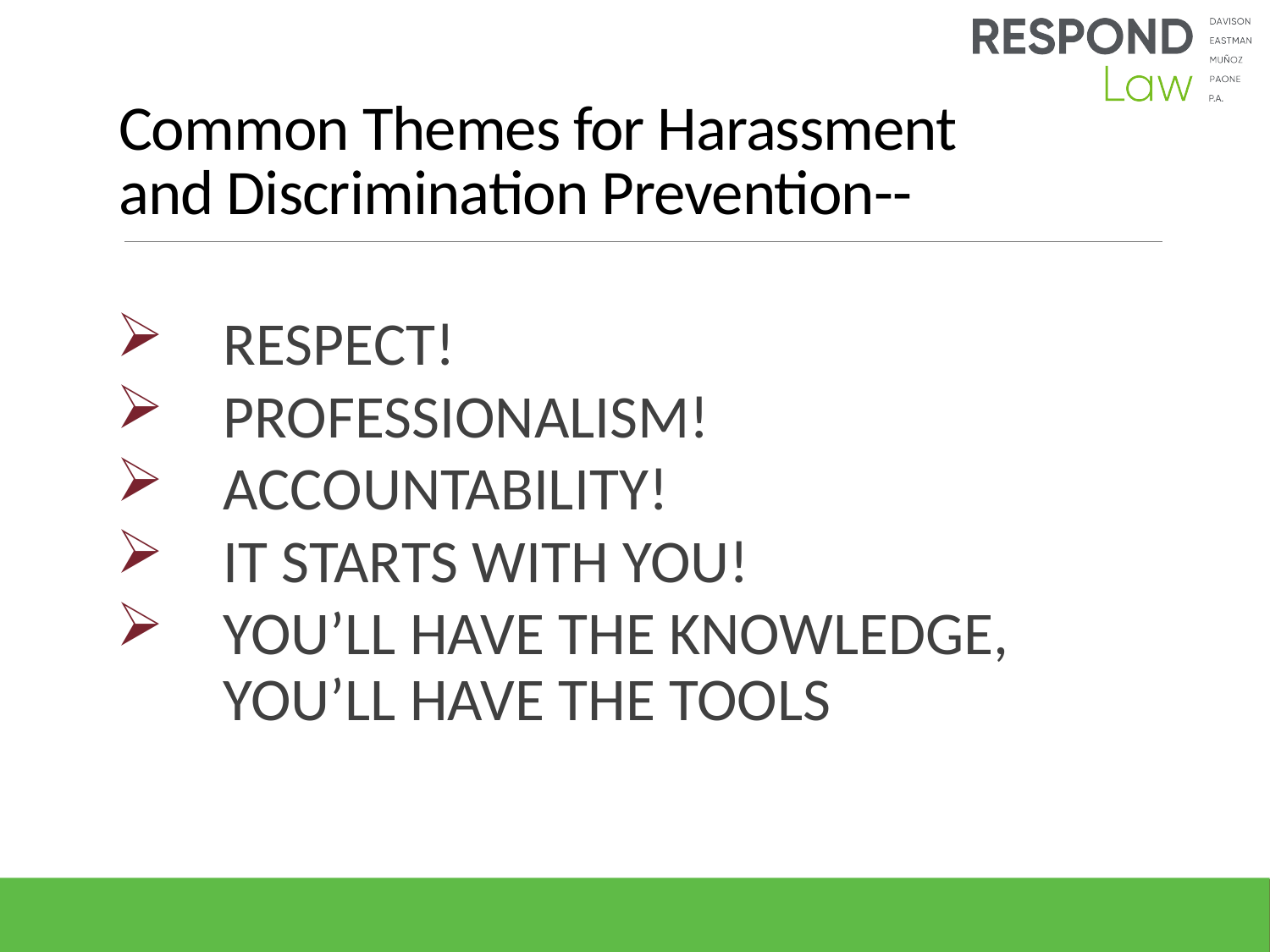

# Common Themes for Harassment and Discrimination Prevention--
RESPECT!
PROFESSIONALISM!
ACCOUNTABILITY!
IT STARTS WITH YOU!
YOU’LL HAVE THE KNOWLEDGE, YOU’LL HAVE THE TOOLS